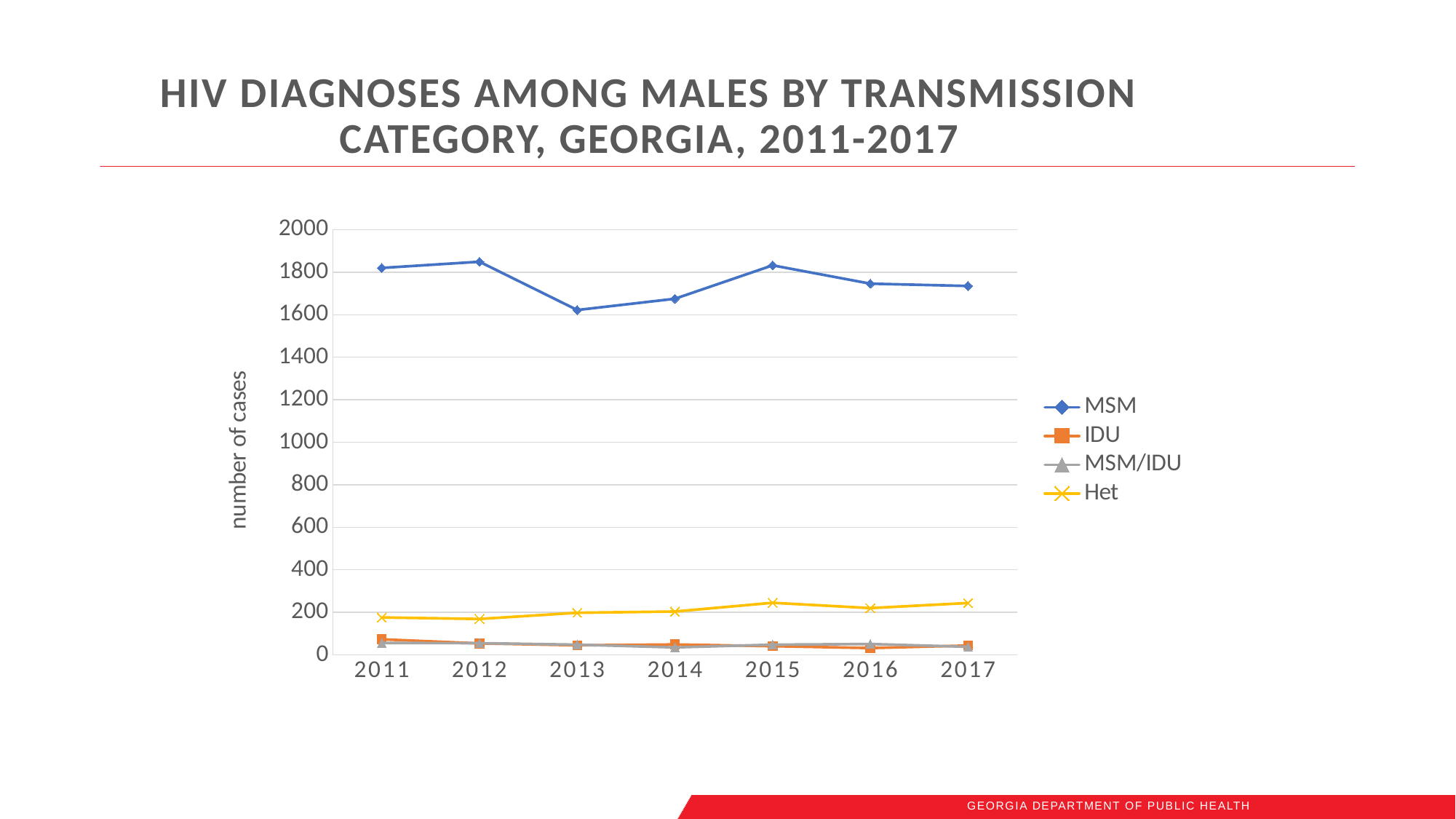

# HIV Diagnoses Among males by transmission category, Georgia, 2011-2017

### Chart

| Category | MSM | IDU | MSM/IDU | Het |
|---|---|---|---|---|
| 2011 | 1820.0 | 73.0 | 56.0 | 176.0 |
| 2012 | 1849.0 | 54.0 | 55.0 | 169.0 |
| 2013 | 1622.0 | 45.0 | 48.0 | 198.0 |
| 2014 | 1675.0 | 49.0 | 35.0 | 204.0 |
| 2015 | 1832.0 | 41.0 | 48.0 | 245.0 |
| 2016 | 1746.0 | 32.0 | 51.0 | 220.0 |
| 2017 | 1735.0 | 44.0 | 38.0 | 244.0 |